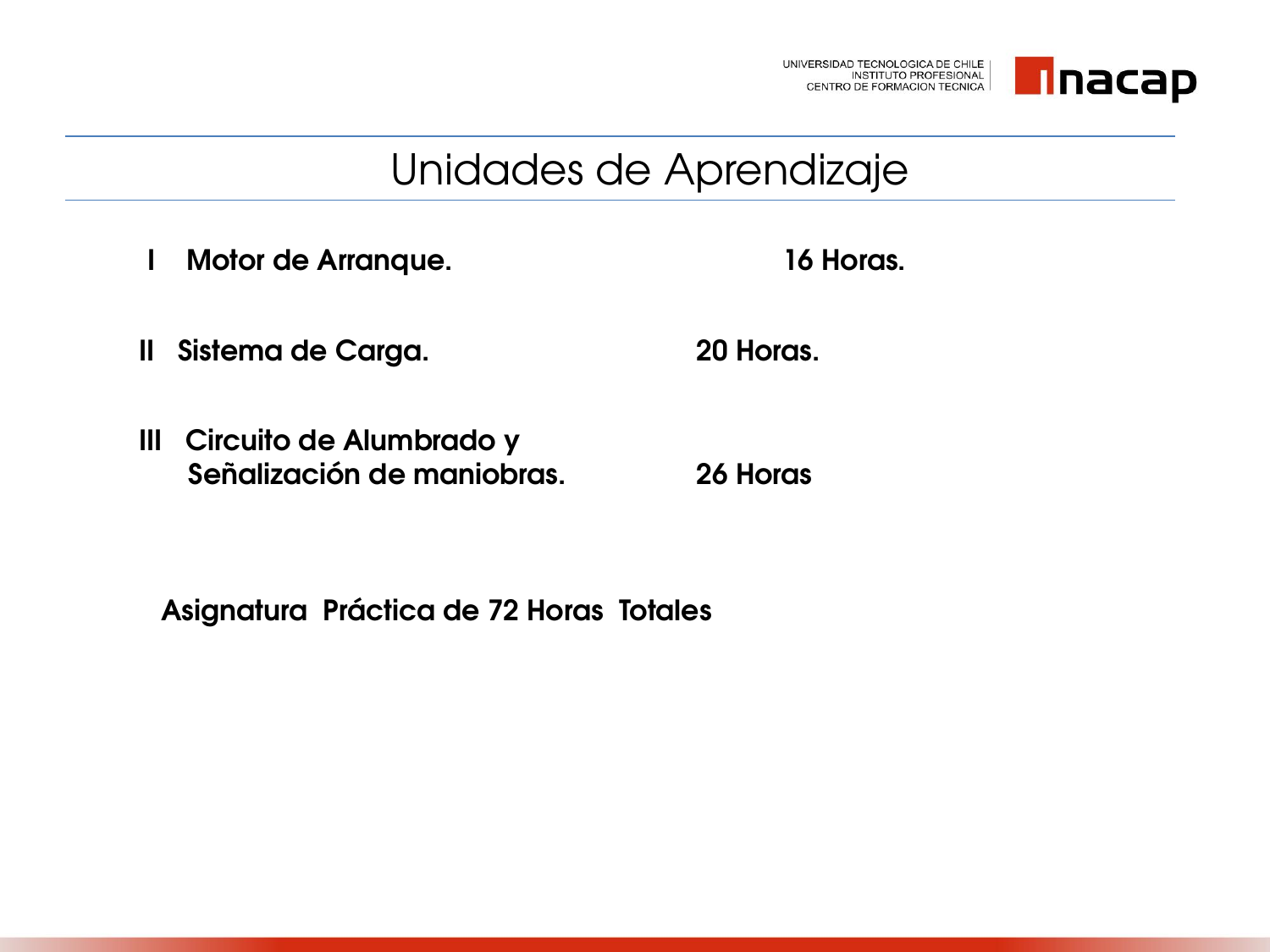

Unidades de Aprendizaje
I    Motor de Arranque.			16 Horas.
II   Sistema de Carga.			20 Horas.
III   Circuito de Alumbrado y
	Señalización de maniobras.		26 Horas
Asignatura  Práctica de 72 Horas  Totales